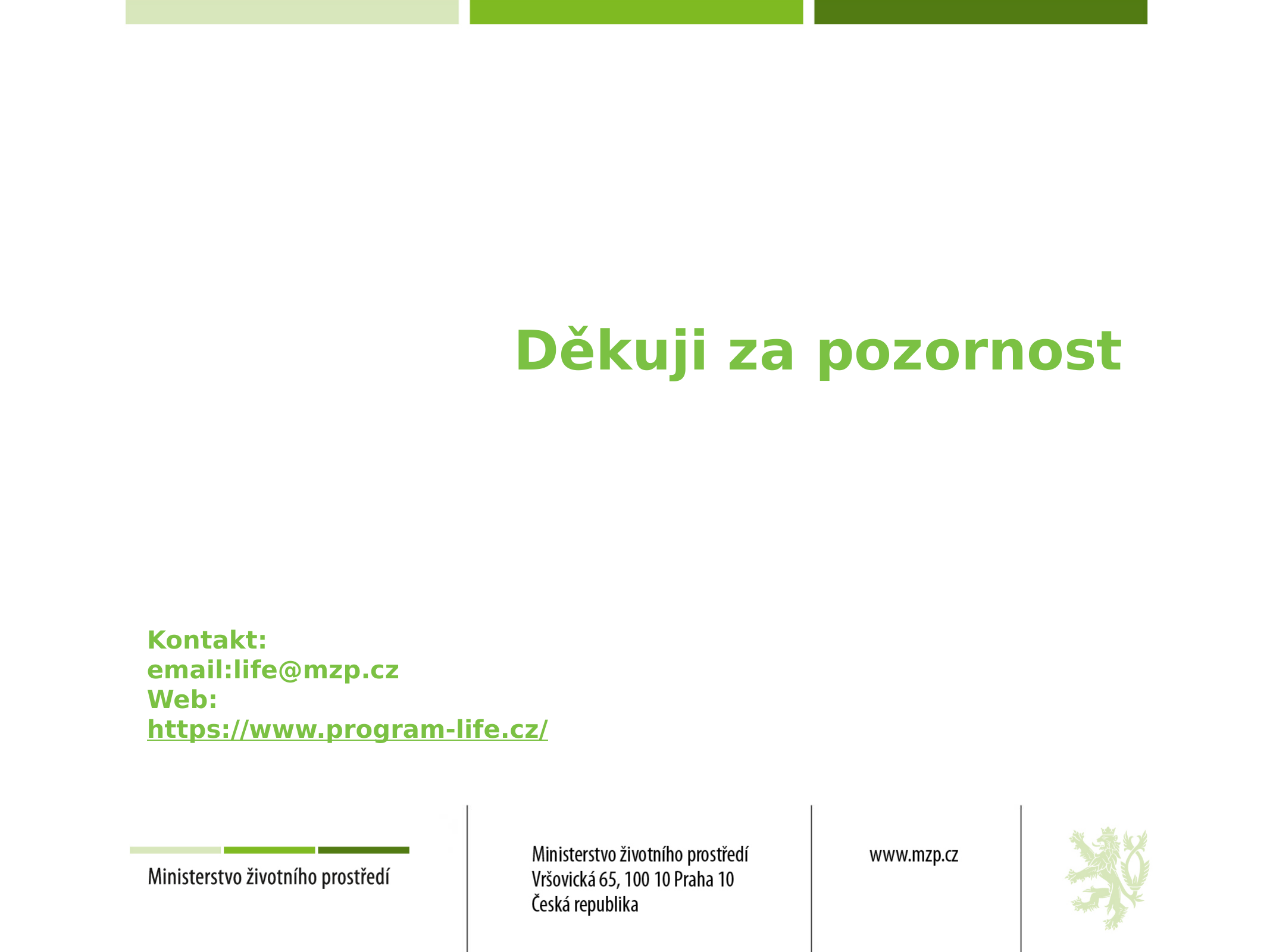

Děkuji za pozornost

Kontakt:
email:life@mzp.cz
Web:
https://www.program-life.cz/